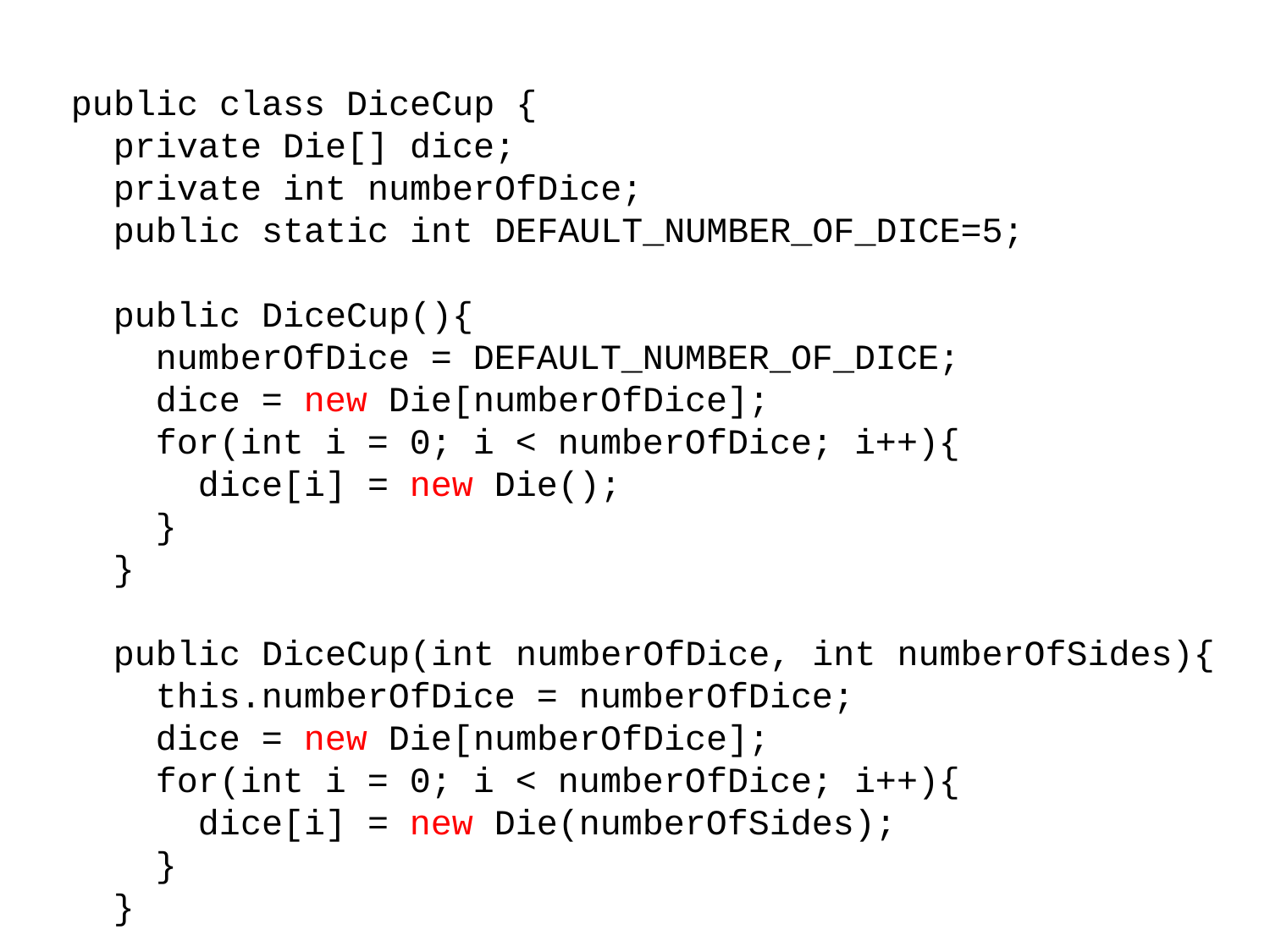

public class DiceCup {
  private Die[] dice;
  private int numberOfDice;
  public static int DEFAULT_NUMBER_OF_DICE=5;

  public DiceCup(){
    numberOfDice = DEFAULT_NUMBER_OF_DICE;
    dice = new Die[numberOfDice];
    for(int i = 0; i < numberOfDice; i++){
      dice[i] = new Die();
    }
  }

  public DiceCup(int numberOfDice, int numberOfSides){
    this.numberOfDice = numberOfDice;
    dice = new Die[numberOfDice];
    for(int i = 0; i < numberOfDice; i++){
      dice[i] = new Die(numberOfSides);
    }
  }